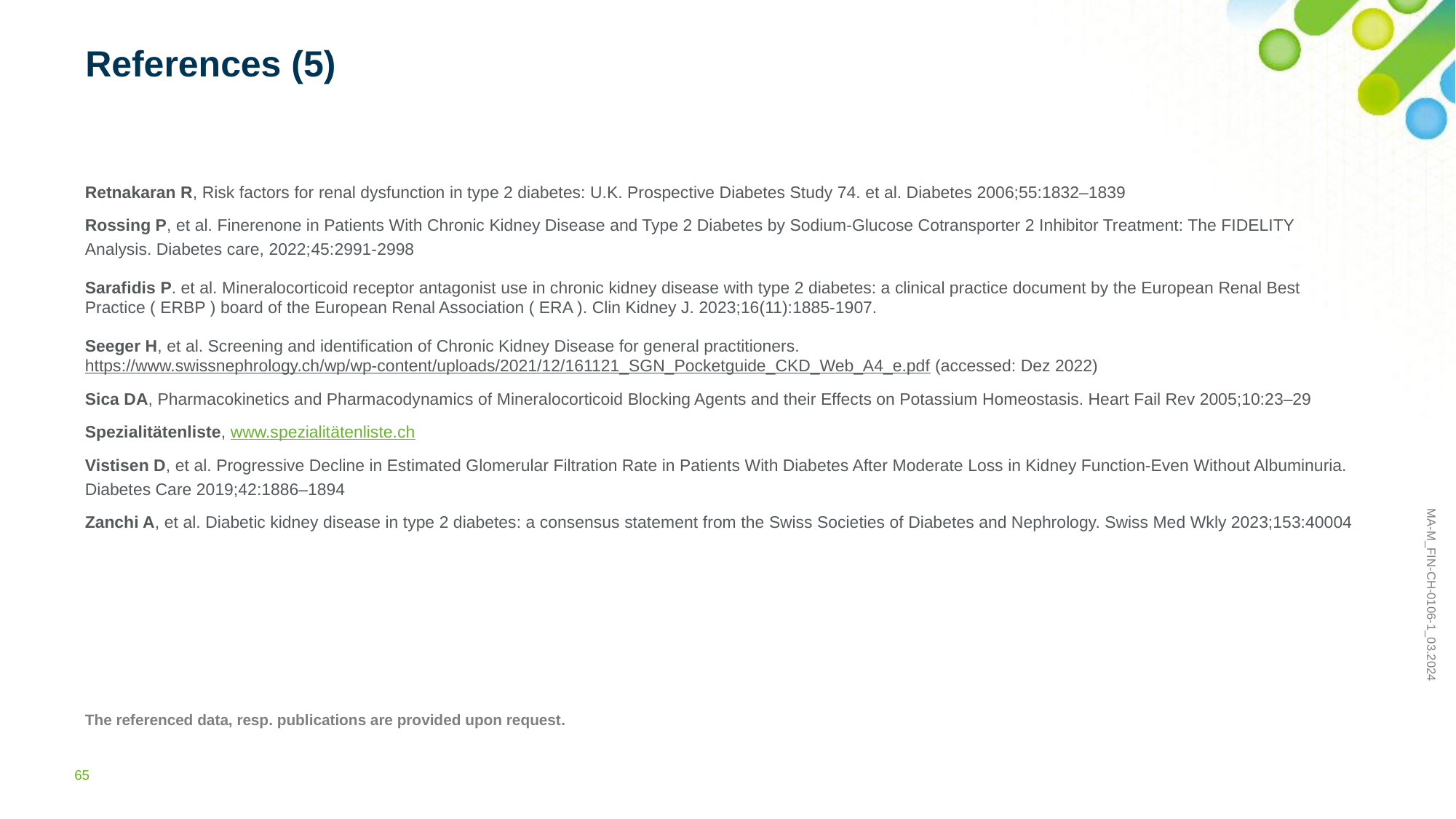

# References (5)
Retnakaran R, Risk factors for renal dysfunction in type 2 diabetes: U.K. Prospective Diabetes Study 74. et al. Diabetes 2006;55:1832–1839
Rossing P, et al. Finerenone in Patients With Chronic Kidney Disease and Type 2 Diabetes by Sodium-Glucose Cotransporter 2 Inhibitor Treatment: The FIDELITY Analysis. Diabetes care, 2022;45:2991-2998
Sarafidis P. et al. Mineralocorticoid receptor antagonist use in chronic kidney disease with type 2 diabetes: a clinical practice document by the European Renal Best Practice ( ERBP ) board of the European Renal Association ( ERA ). Clin Kidney J. 2023;16(11):1885-1907.
Seeger H, et al. Screening and identification of Chronic Kidney Disease for general practitioners. https://www.swissnephrology.ch/wp/wp-content/uploads/2021/12/161121_SGN_Pocketguide_CKD_Web_A4_e.pdf (accessed: Dez 2022)
Sica DA, Pharmacokinetics and Pharmacodynamics of Mineralocorticoid Blocking Agents and their Effects on Potassium Homeostasis. Heart Fail Rev 2005;10:23–29
Spezialitätenliste, www.spezialitätenliste.ch
Vistisen D, et al. Progressive Decline in Estimated Glomerular Filtration Rate in Patients With Diabetes After Moderate Loss in Kidney Function-Even Without Albuminuria. Diabetes Care 2019;42:1886–1894
Zanchi A, et al. Diabetic kidney disease in type 2 diabetes: a consensus statement from the Swiss Societies of Diabetes and Nephrology. Swiss Med Wkly 2023;153:40004
The referenced data, resp. publications are provided upon request.
65